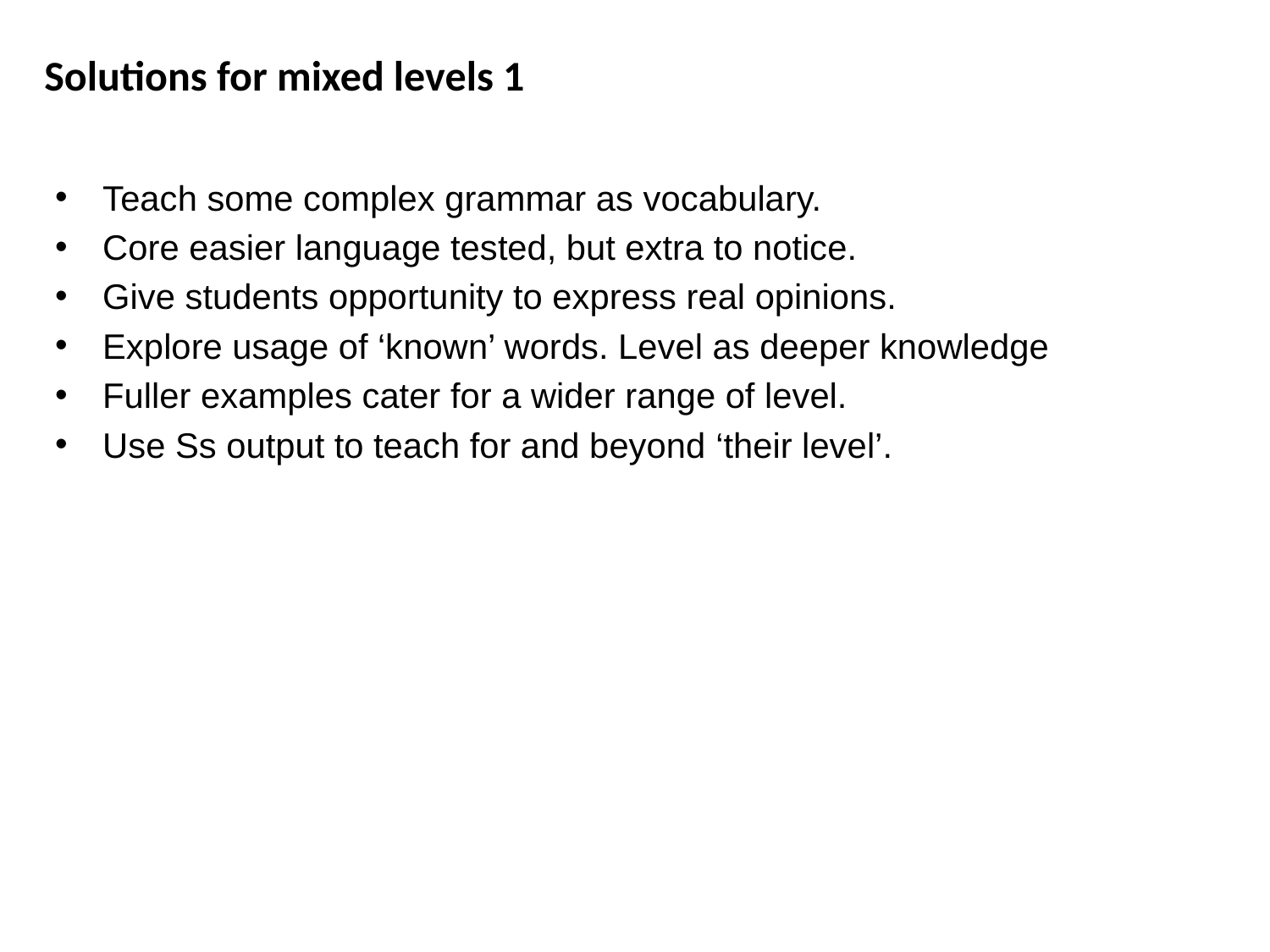

Solutions for mixed levels 1
Teach some complex grammar as vocabulary.
Core easier language tested, but extra to notice.
Give students opportunity to express real opinions.
Explore usage of ‘known’ words. Level as deeper knowledge
Fuller examples cater for a wider range of level.
Use Ss output to teach for and beyond ‘their level’.